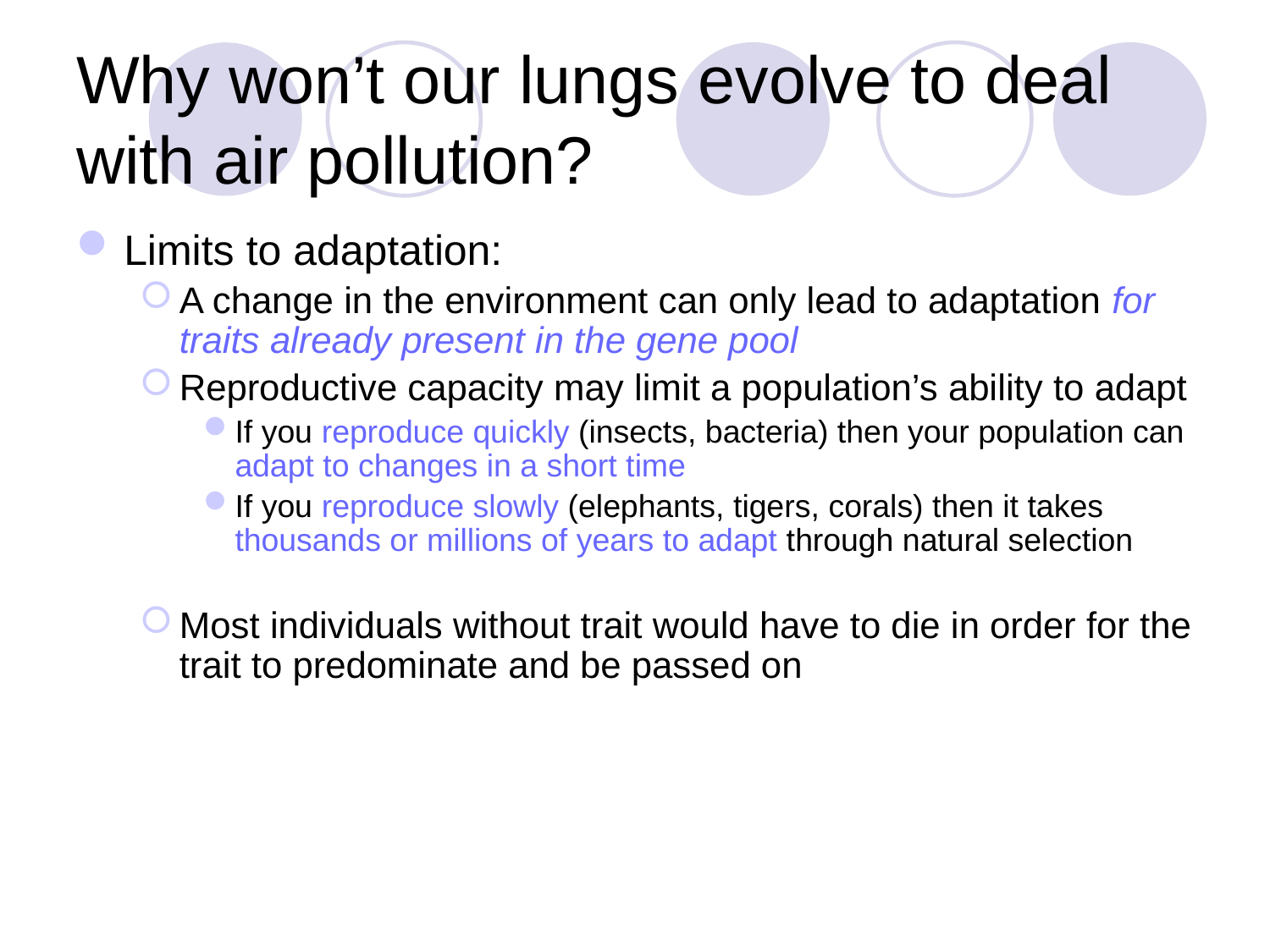

# Why won’t our lungs evolve to deal with air pollution?
Limits to adaptation:
A change in the environment can only lead to adaptation for traits already present in the gene pool
Reproductive capacity may limit a population’s ability to adapt
If you reproduce quickly (insects, bacteria) then your population can adapt to changes in a short time
If you reproduce slowly (elephants, tigers, corals) then it takes thousands or millions of years to adapt through natural selection

Most individuals without trait would have to die in order for the trait to predominate and be passed on